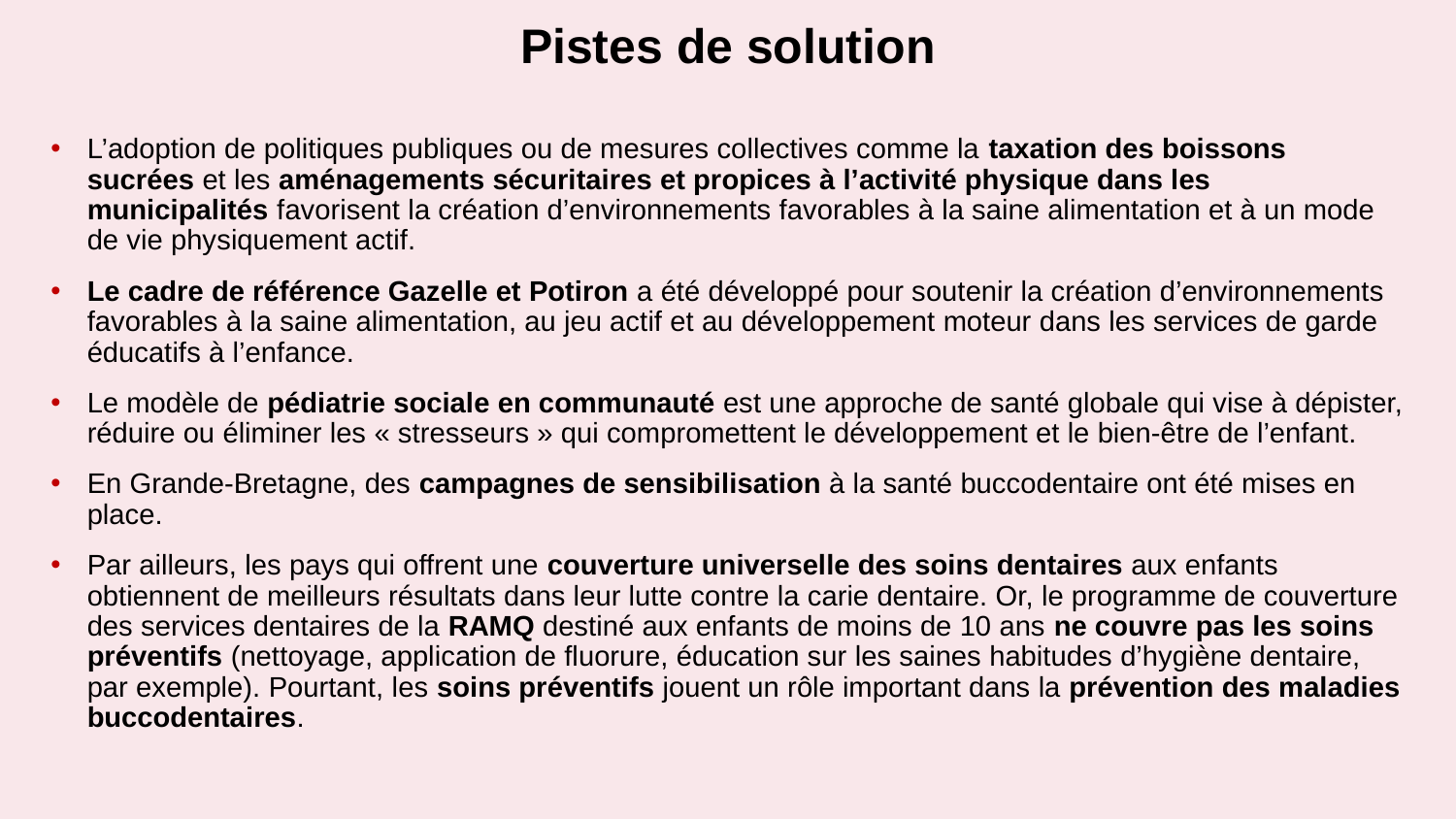

# Pistes de solution

L’adoption de politiques publiques ou de mesures collectives comme la taxation des boissons sucrées et les aménagements sécuritaires et propices à l’activité physique dans les municipalités favorisent la création d’environnements favorables à la saine alimentation et à un mode de vie physiquement actif.
Le cadre de référence Gazelle et Potiron a été développé pour soutenir la création d’environnements favorables à la saine alimentation, au jeu actif et au développement moteur dans les services de garde éducatifs à l’enfance.
Le modèle de pédiatrie sociale en communauté est une approche de santé globale qui vise à dépister, réduire ou éliminer les « stresseurs » qui compromettent le développement et le bien-être de l’enfant.
En Grande-Bretagne, des campagnes de sensibilisation à la santé buccodentaire ont été mises en place.
Par ailleurs, les pays qui offrent une couverture universelle des soins dentaires aux enfants obtiennent de meilleurs résultats dans leur lutte contre la carie dentaire. Or, le programme de couverture des services dentaires de la RAMQ destiné aux enfants de moins de 10 ans ne couvre pas les soins préventifs (nettoyage, application de fluorure, éducation sur les saines habitudes d’hygiène dentaire, par exemple). Pourtant, les soins préventifs jouent un rôle important dans la prévention des maladies buccodentaires.